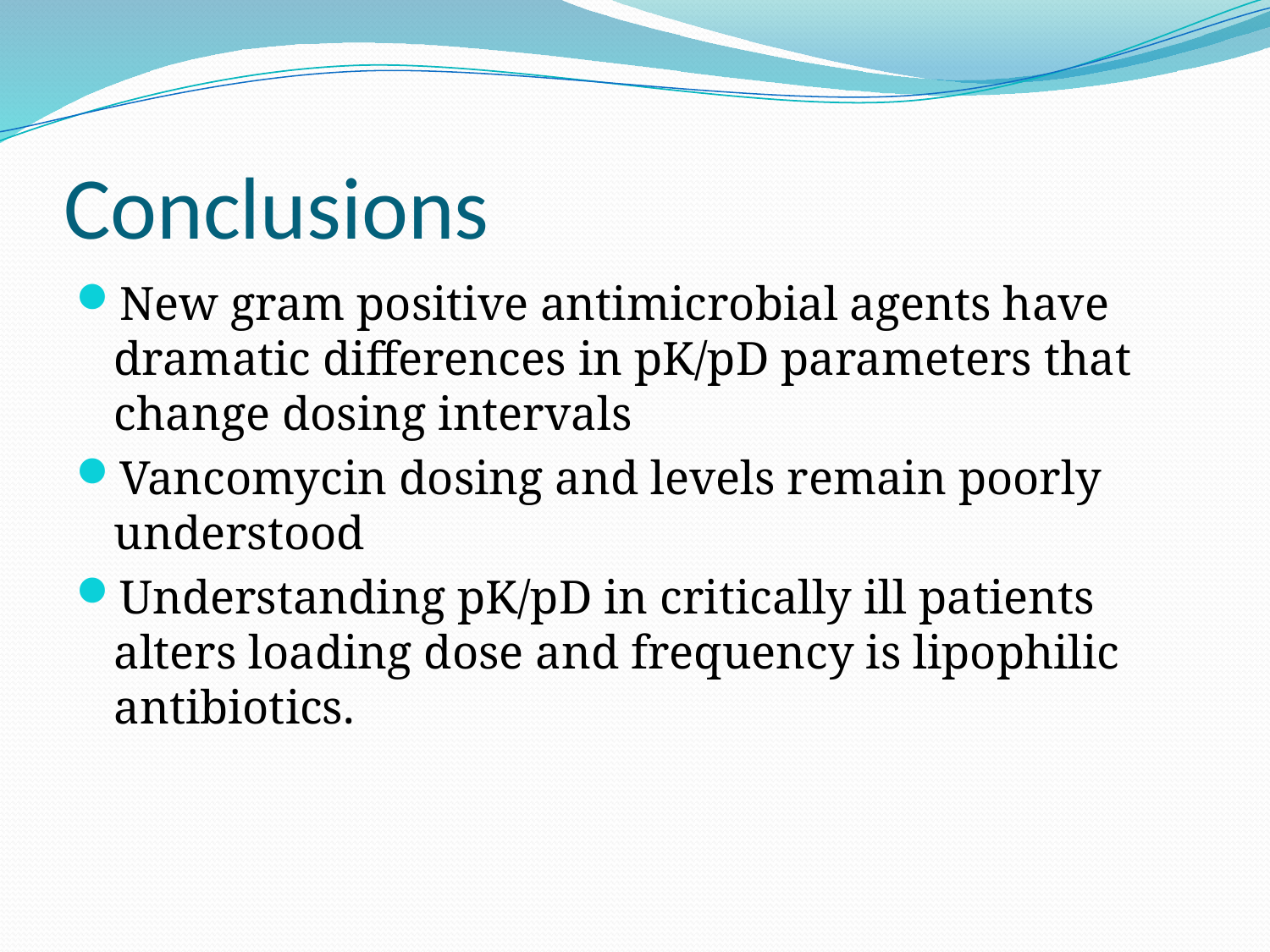

# Conclusions
New gram positive antimicrobial agents have dramatic differences in pK/pD parameters that change dosing intervals
Vancomycin dosing and levels remain poorly understood
Understanding pK/pD in critically ill patients alters loading dose and frequency is lipophilic antibiotics.